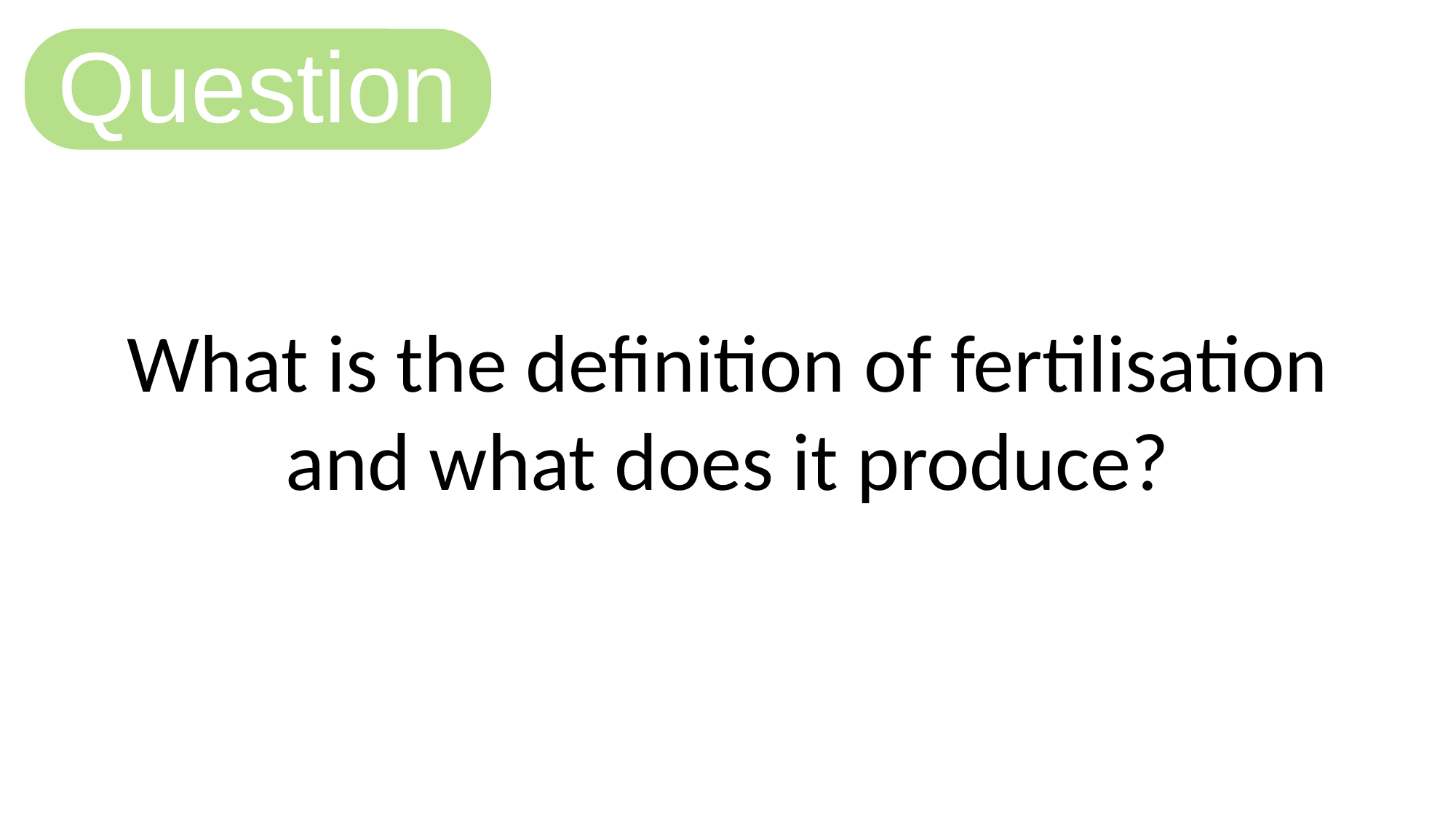

Question

What is the definition of fertilisation and what does it produce?